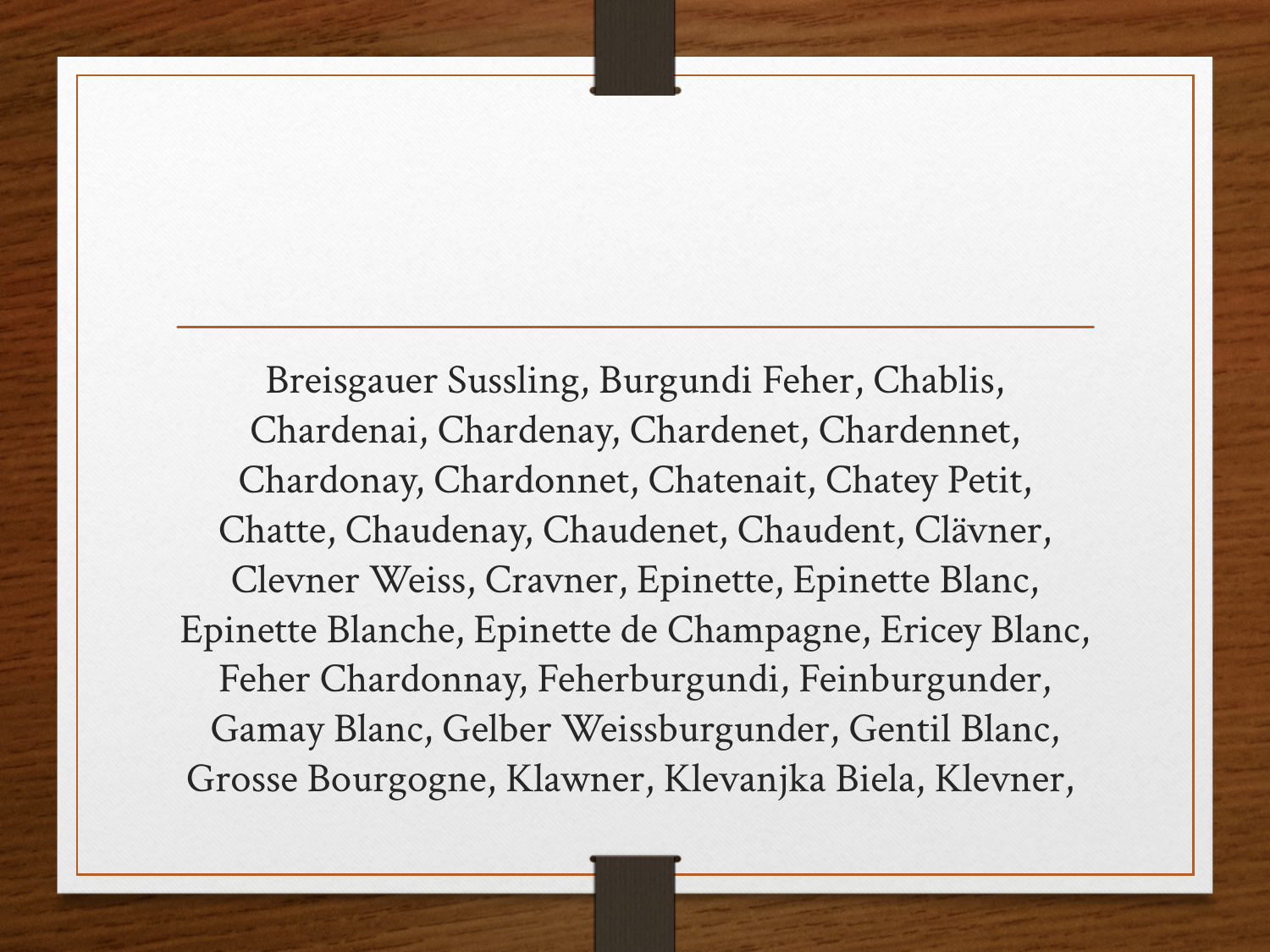

Breisgauer Sussling, Burgundi Feher, Chablis, Chardenai, Chardenay, Chardenet, Chardennet, Chardonay, Chardonnet, Chatenait, Chatey Petit, Chatte, Chaudenay, Chaudenet, Chaudent, Clävner, Clevner Weiss, Cravner, Epinette, Epinette Blanc, Epinette Blanche, Epinette de Champagne, Ericey Blanc, Feher Chardonnay, Feherburgundi, Feinburgunder, Gamay Blanc, Gelber Weissburgunder, Gentil Blanc, Grosse Bourgogne, Klawner, Klevanjka Biela, Klevner,